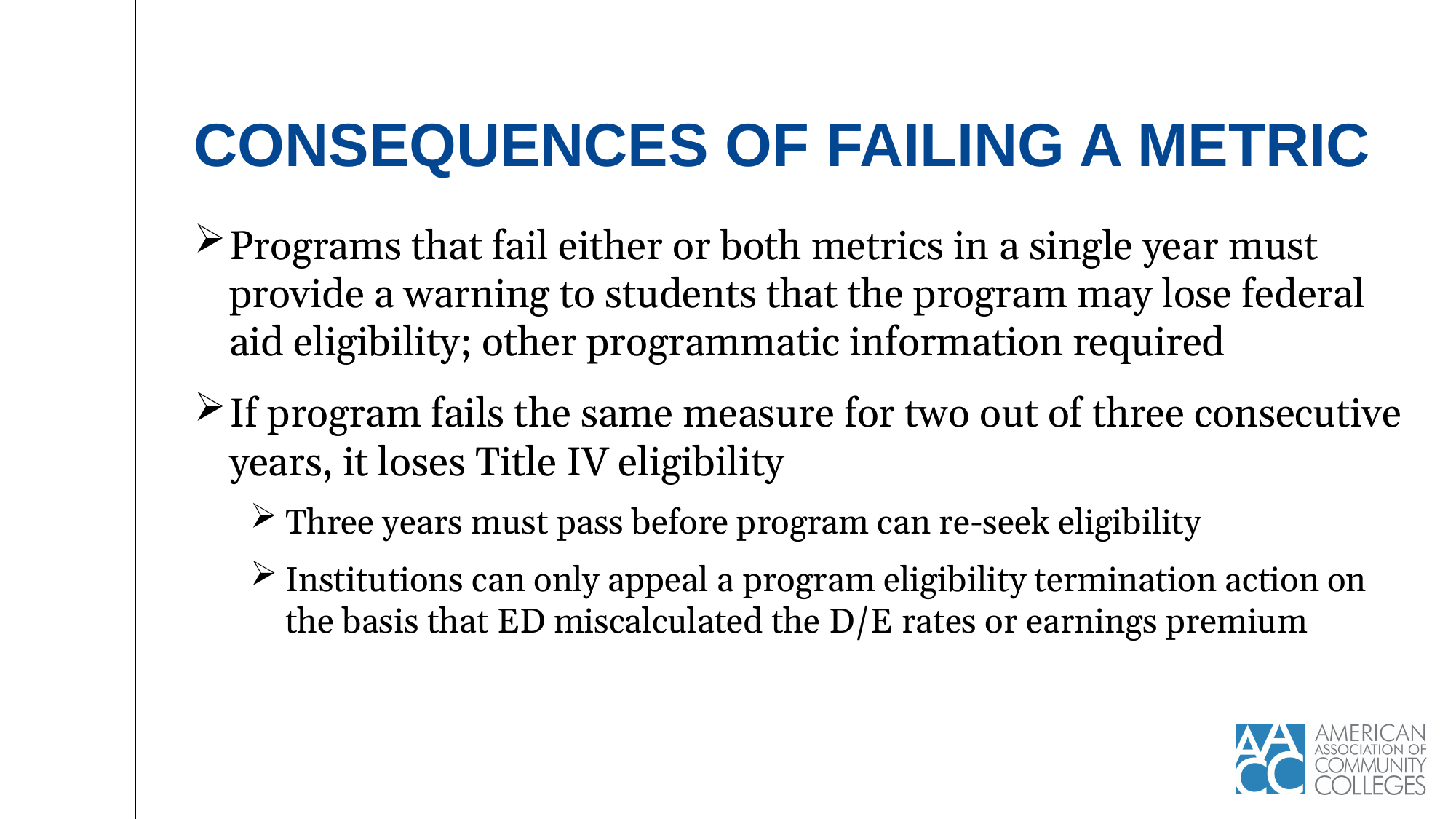

# Consequences of failing a metric
Programs that fail either or both metrics in a single year must provide a warning to students that the program may lose federal aid eligibility; other programmatic information required
If program fails the same measure for two out of three consecutive years, it loses Title IV eligibility
Three years must pass before program can re-seek eligibility
Institutions can only appeal a program eligibility termination action on the basis that ED miscalculated the D/E rates or earnings premium